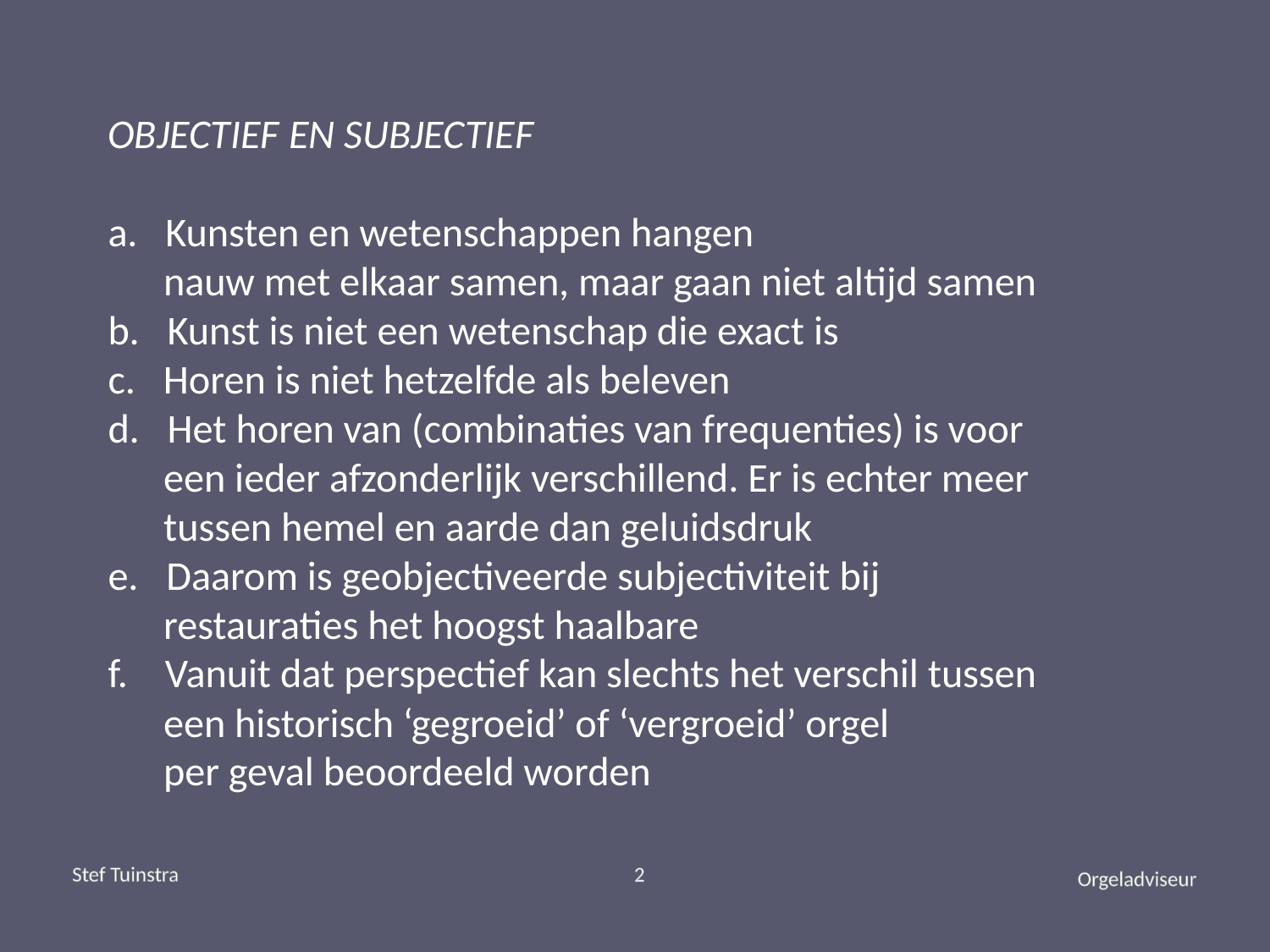

# OBJECTIEF EN SUBJECTIEF a.   Kunsten en wetenschappen hangen nauw met elkaar samen, maar gaan niet altijd samen b.   Kunst is niet een wetenschap die exact is c.   Horen is niet hetzelfde als beleven d.   Het horen van (combinaties van frequenties) is voor een ieder afzonderlijk verschillend. Er is echter meer tussen hemel en aarde dan geluidsdruk e.   Daarom is geobjectiveerde subjectiviteit bij restauraties het hoogst haalbare f.    Vanuit dat perspectief kan slechts het verschil tussen een historisch ‘gegroeid’ of ‘vergroeid’ orgel per geval beoordeeld worden
Stef Tuinstra
2

Orgeladviseur